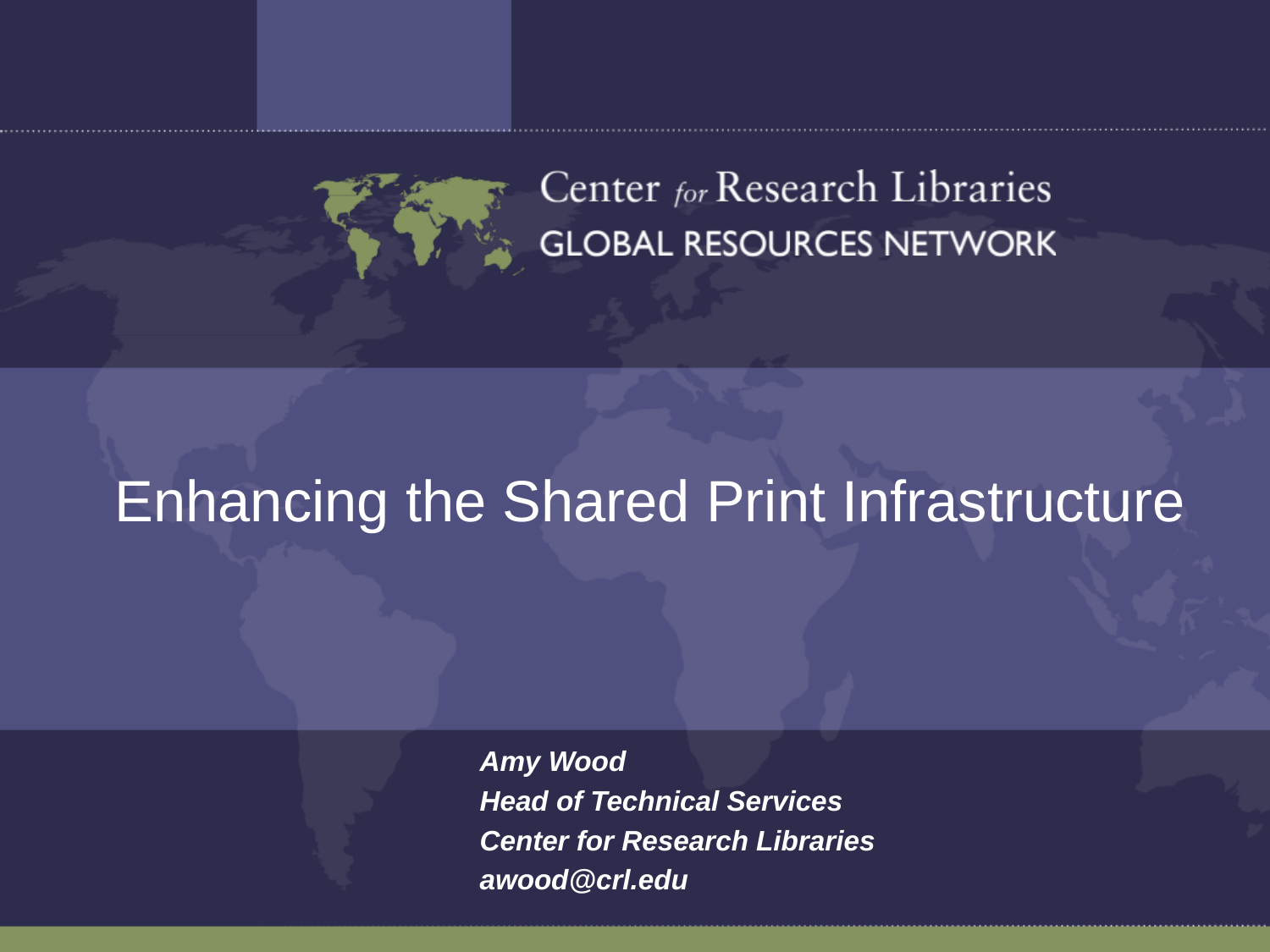

# Enhancing the Shared Print Infrastructure
Amy Wood
Head of Technical Services
Center for Research Libraries
awood@crl.edu